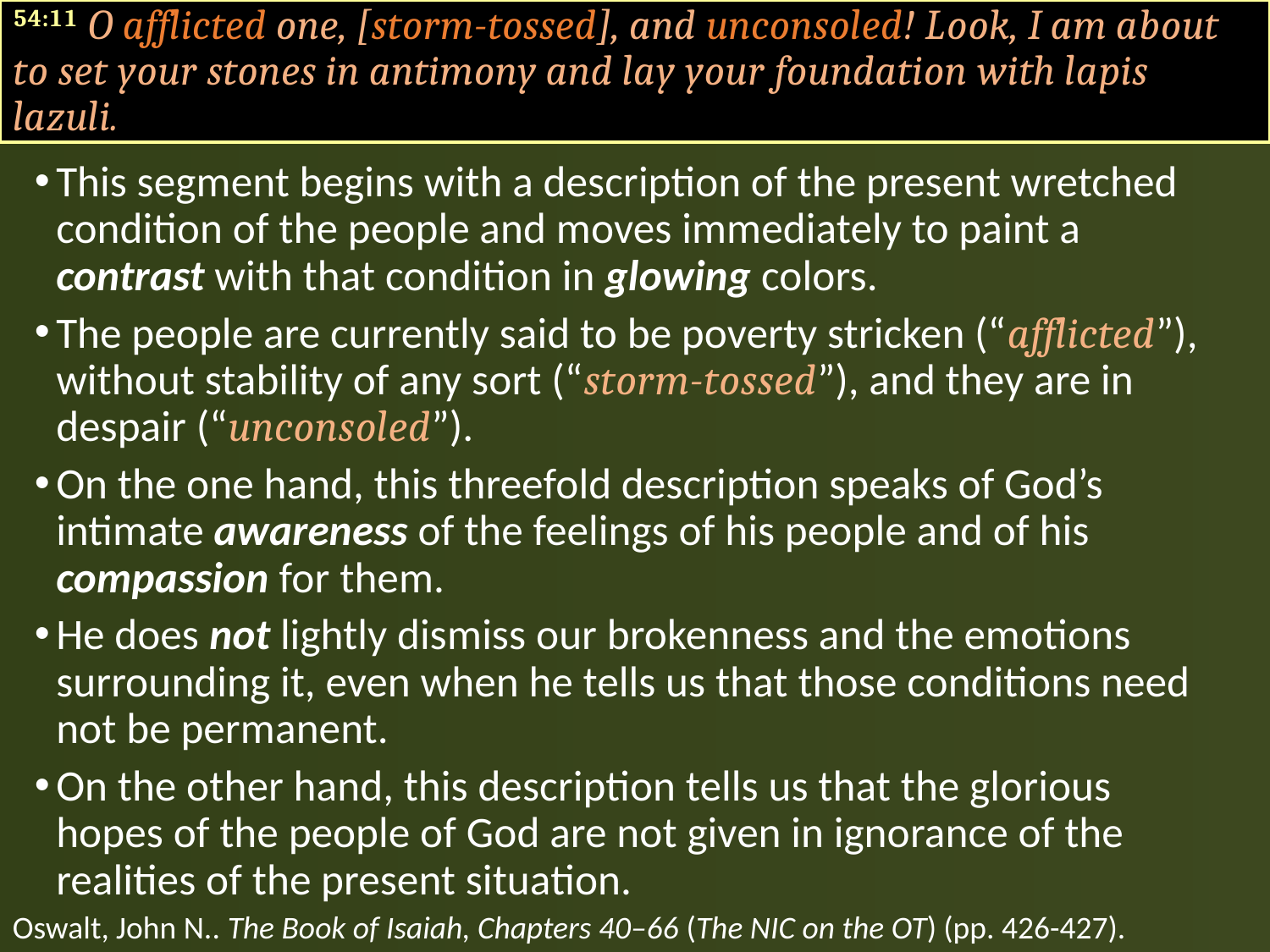

54:11 O afflicted one, [storm-tossed], and unconsoled! Look, I am about to set your stones in antimony and lay your foundation with lapis lazuli.
This segment begins with a description of the present wretched condition of the people and moves immediately to paint a contrast with that condition in glowing colors.
The people are currently said to be poverty stricken (“afflicted”), without stability of any sort (“storm-tossed”), and they are in despair (“unconsoled”).
On the one hand, this threefold description speaks of God’s intimate awareness of the feelings of his people and of his compassion for them.
He does not lightly dismiss our brokenness and the emotions surrounding it, even when he tells us that those conditions need not be permanent.
On the other hand, this description tells us that the glorious hopes of the people of God are not given in ignorance of the realities of the present situation.
Oswalt, John N.. The Book of Isaiah, Chapters 40–66 (The NIC on the OT) (pp. 426-427).